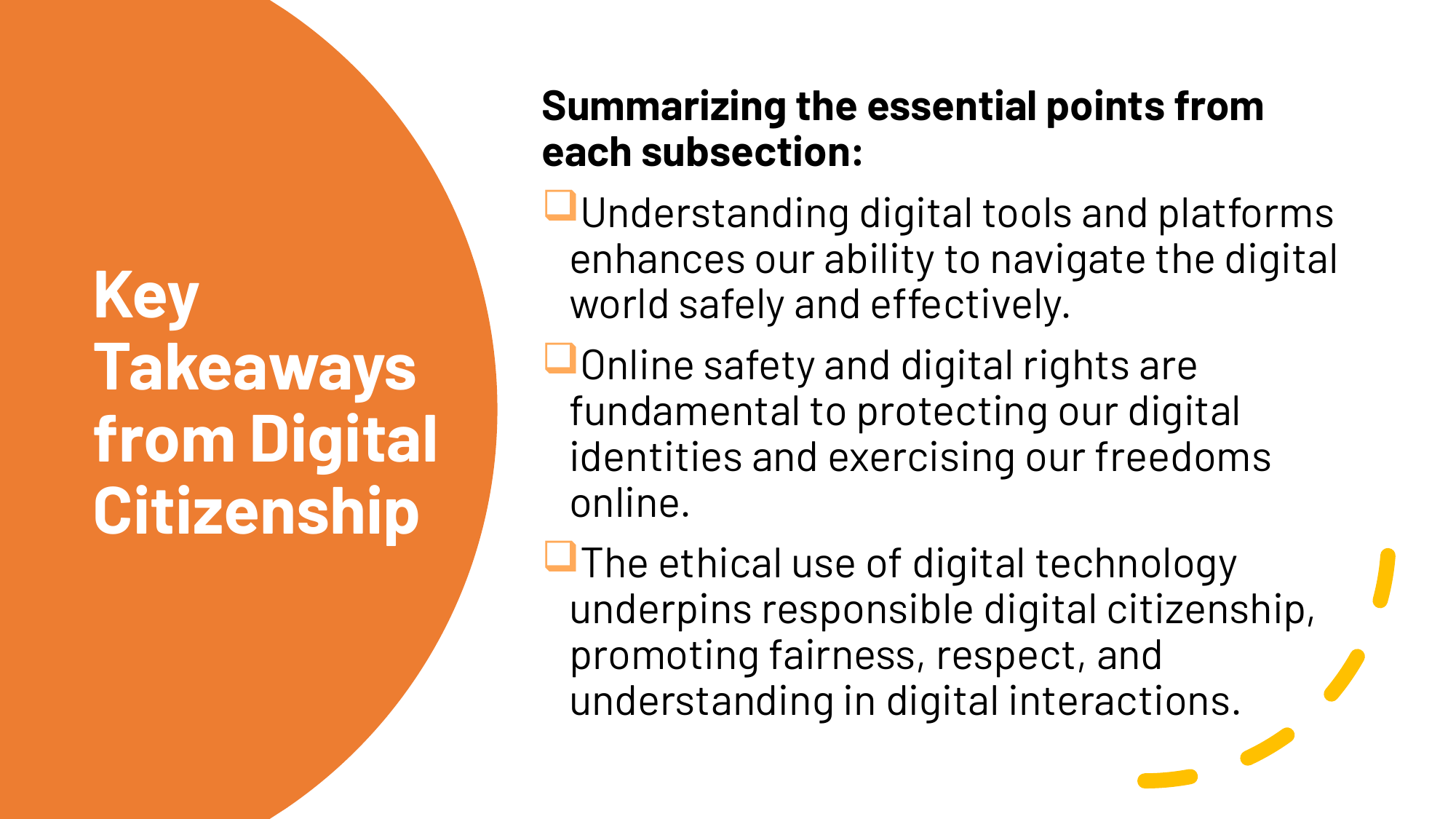

Summarizing the essential points from each subsection:
Understanding digital tools and platforms enhances our ability to navigate the digital world safely and effectively.
Online safety and digital rights are fundamental to protecting our digital identities and exercising our freedoms online.
The ethical use of digital technology underpins responsible digital citizenship, promoting fairness, respect, and understanding in digital interactions.
# Key Takeaways from Digital Citizenship